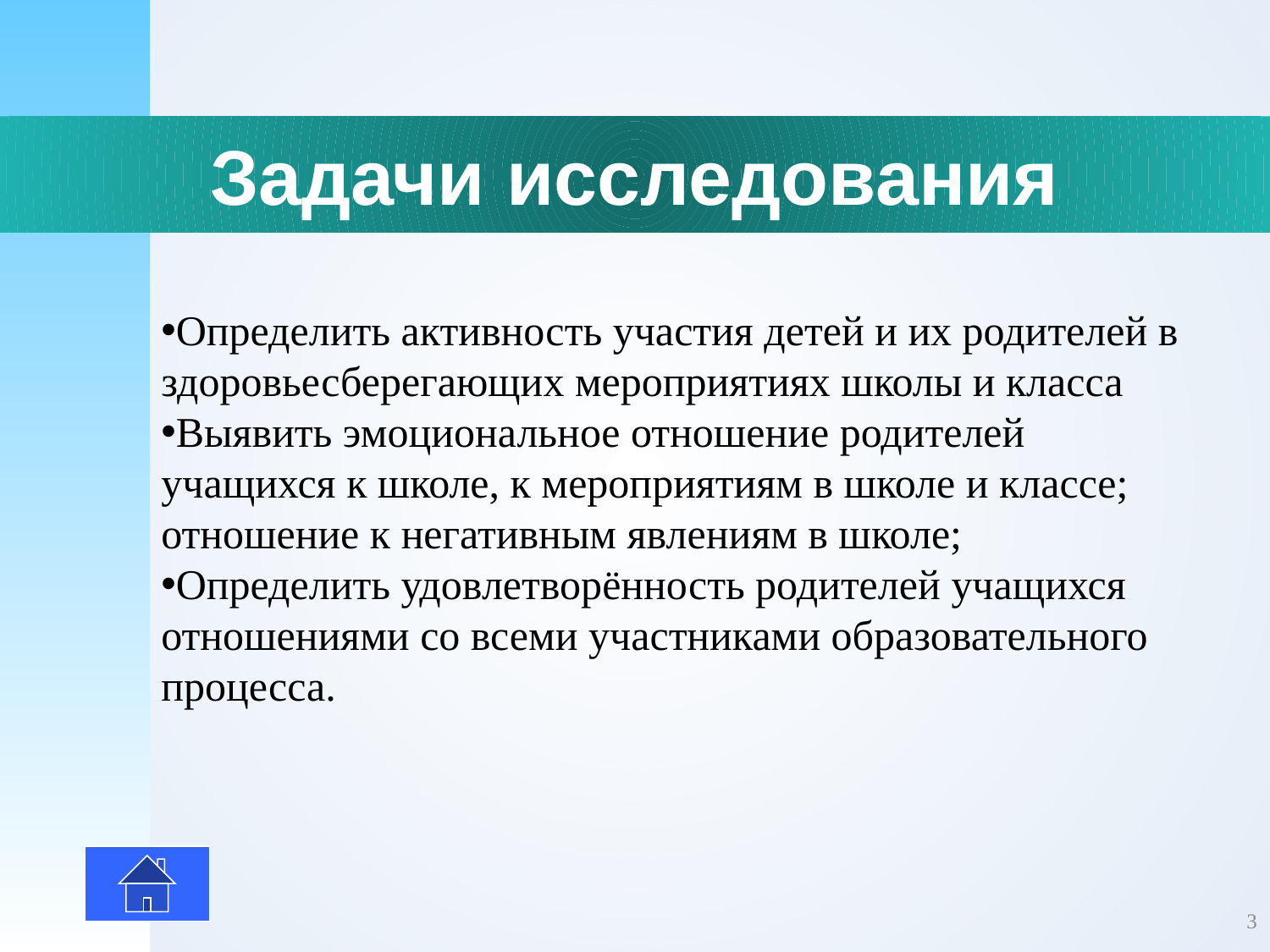

# Задачи исследования
Определить активность участия детей и их родителей в здоровьесберегающих мероприятиях школы и класса
Выявить эмоциональное отношение родителей учащихся к школе, к мероприятиям в школе и классе; отношение к негативным явлениям в школе;
Определить удовлетворённость родителей учащихся отношениями со всеми участниками образовательного процесса.

3